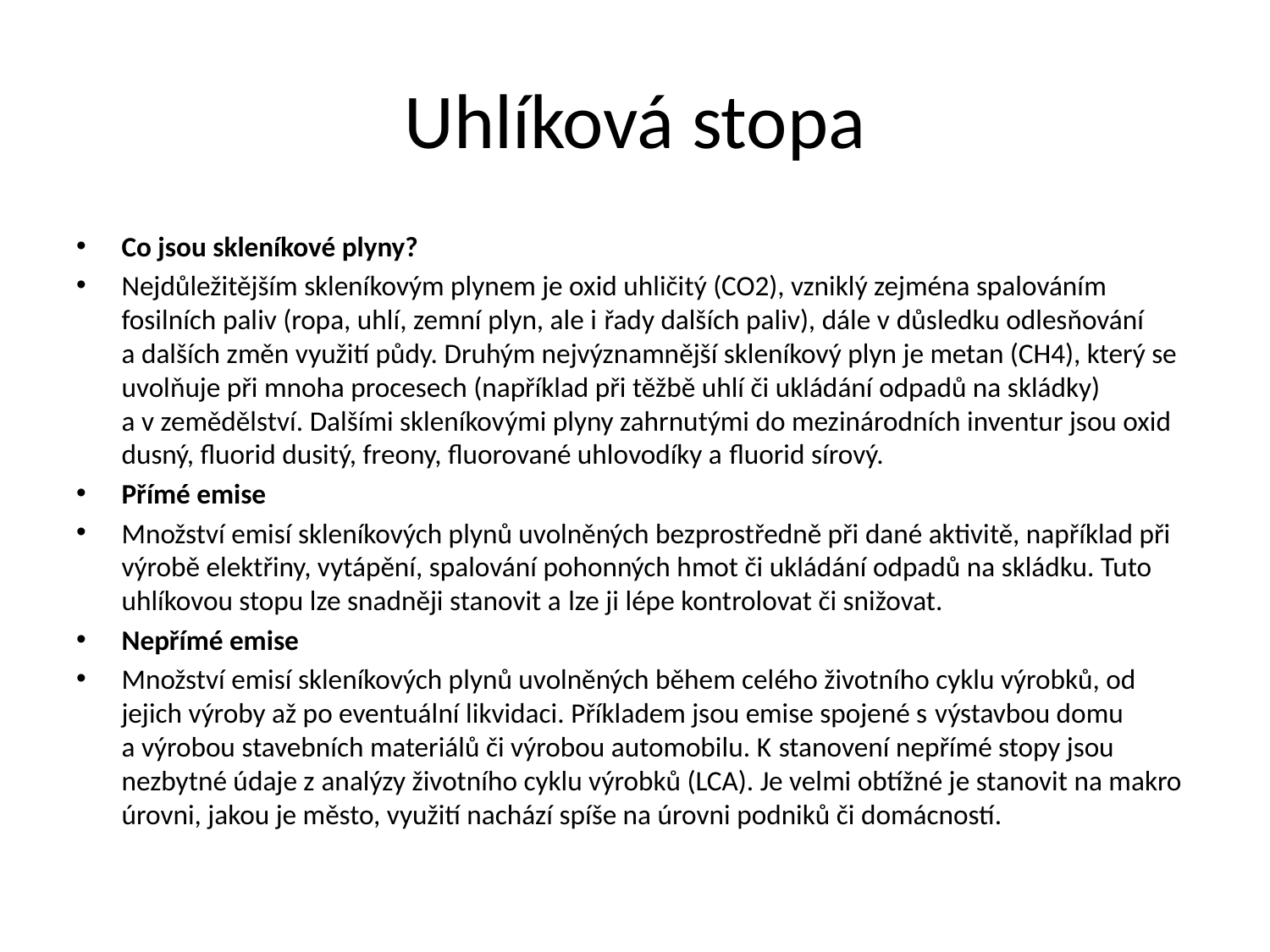

# Uhlíková stopa
Co jsou skleníkové plyny?
Nejdůležitějším skleníkovým plynem je oxid uhličitý (CO2), vzniklý zejména spalováním fosilních paliv (ropa, uhlí, zemní plyn, ale i řady dalších paliv), dále v důsledku odlesňování a dalších změn využití půdy. Druhým nejvýznamnější skleníkový plyn je metan (CH4), který se uvolňuje při mnoha procesech (například při těžbě uhlí či ukládání odpadů na skládky) a v zemědělství. Dalšími skleníkovými plyny zahrnutými do mezinárodních inventur jsou oxid dusný, fluorid dusitý, freony, fluorované uhlovodíky a fluorid sírový.
Přímé emise
Množství emisí skleníkových plynů uvolněných bezprostředně při dané aktivitě, například při výrobě elektřiny, vytápění, spalování pohonných hmot či ukládání odpadů na skládku. Tuto uhlíkovou stopu lze snadněji stanovit a lze ji lépe kontrolovat či snižovat.
Nepřímé emise
Množství emisí skleníkových plynů uvolněných během celého životního cyklu výrobků, od jejich výroby až po eventuální likvidaci. Příkladem jsou emise spojené s výstavbou domu a výrobou stavebních materiálů či výrobou automobilu. K stanovení nepřímé stopy jsou nezbytné údaje z analýzy životního cyklu výrobků (LCA). Je velmi obtížné je stanovit na makro úrovni, jakou je město, využití nachází spíše na úrovni podniků či domácností.